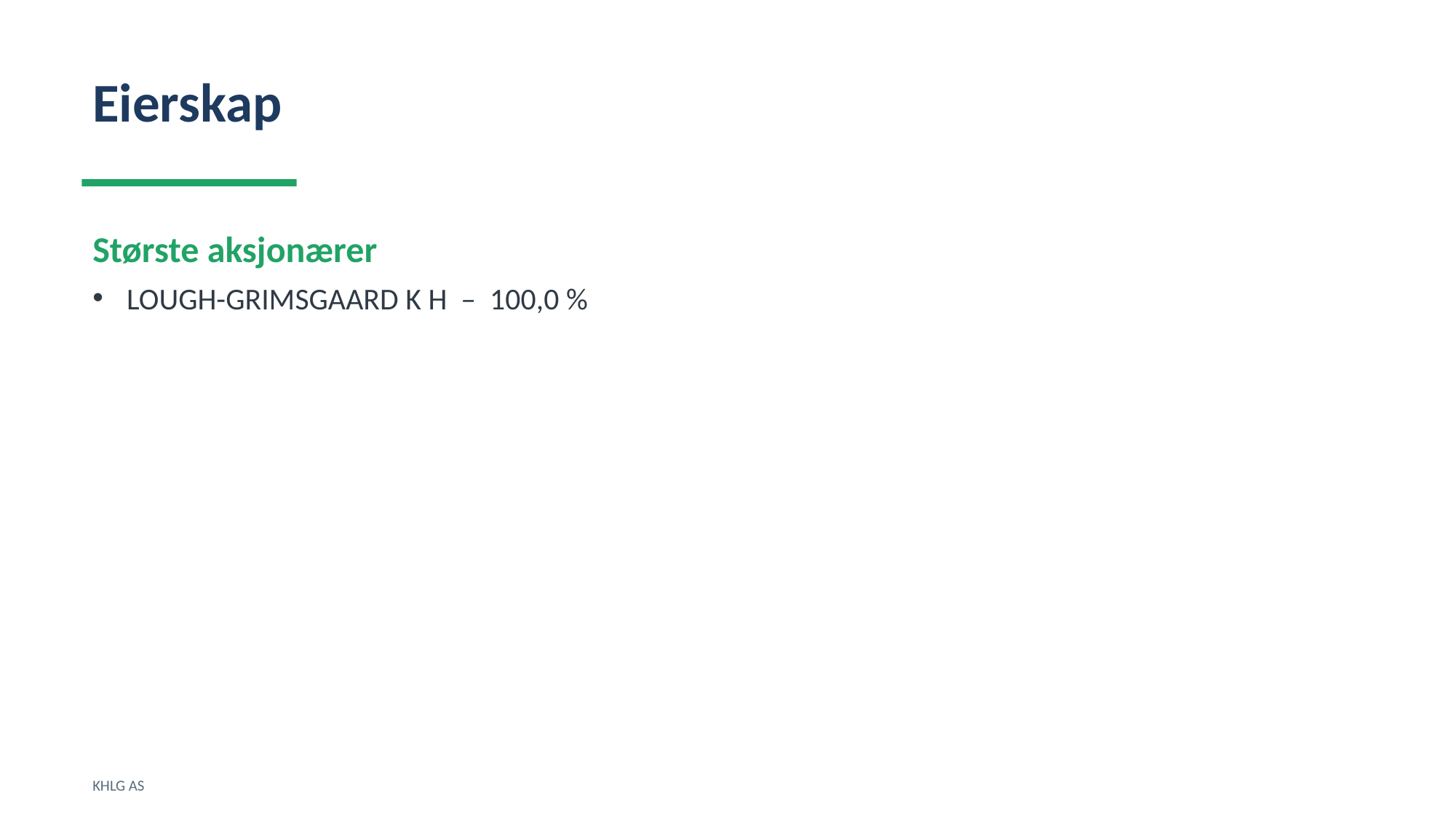

Eierskap

Største aksjonærer
LOUGH-GRIMSGAARD K H  –  100,0 %
KHLG AS